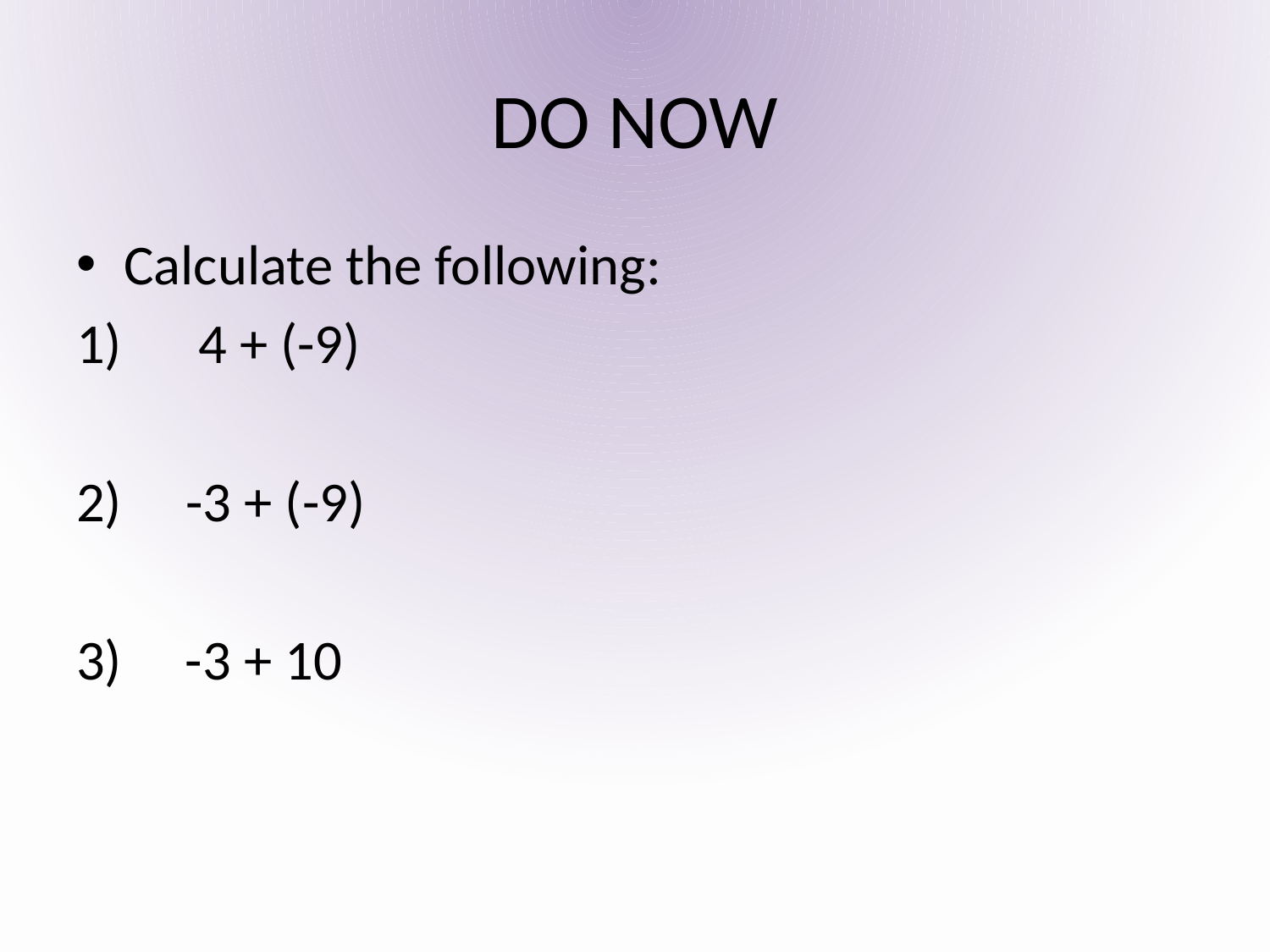

# DO NOW
Calculate the following:
    4 + (-9)

   -3 + (-9)

3)     -3 + 10